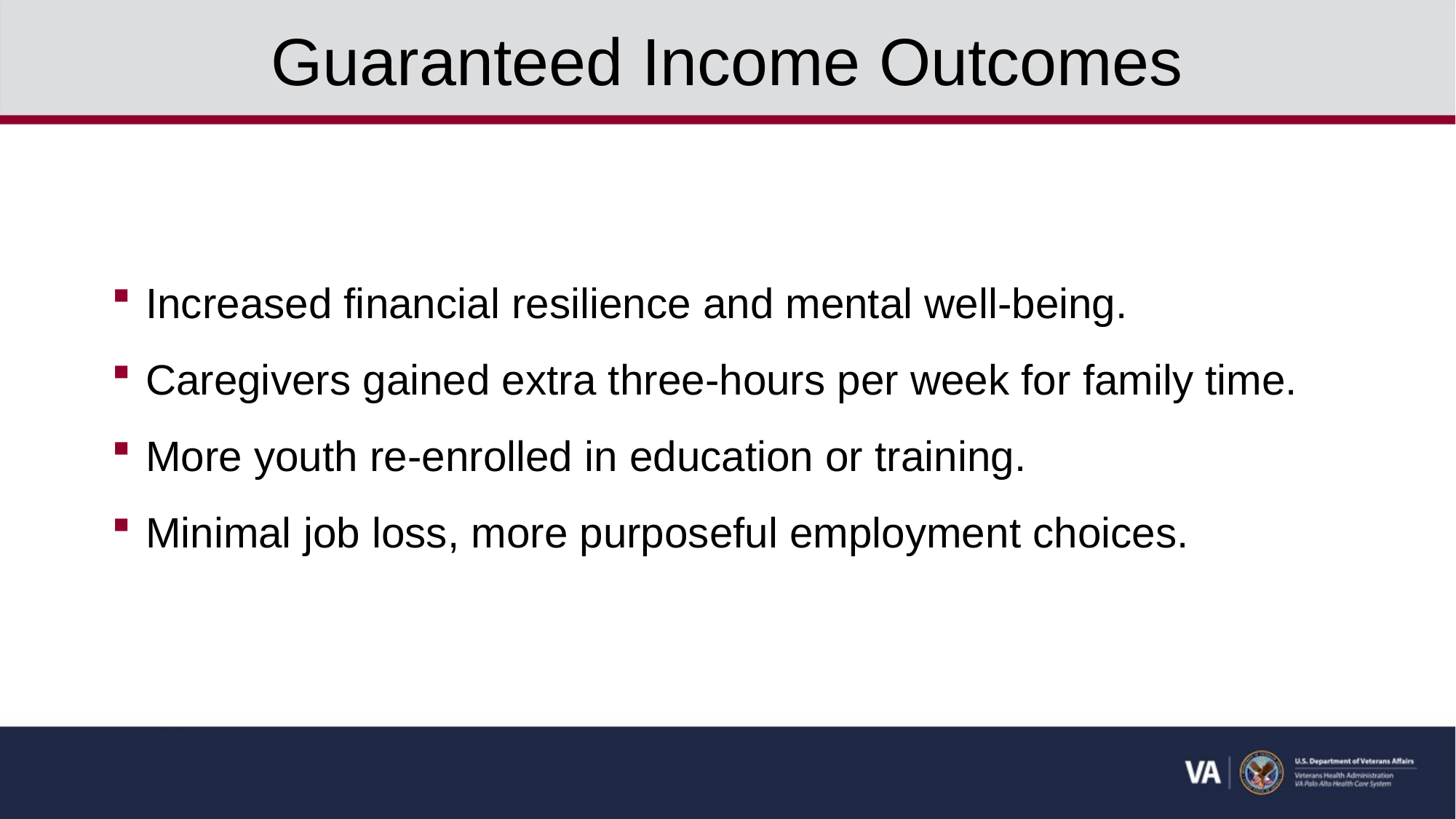

# Guaranteed Income Outcomes
Increased financial resilience and mental well-being.
Caregivers gained extra three-hours per week for family time.
More youth re-enrolled in education or training.
Minimal job loss, more purposeful employment choices.